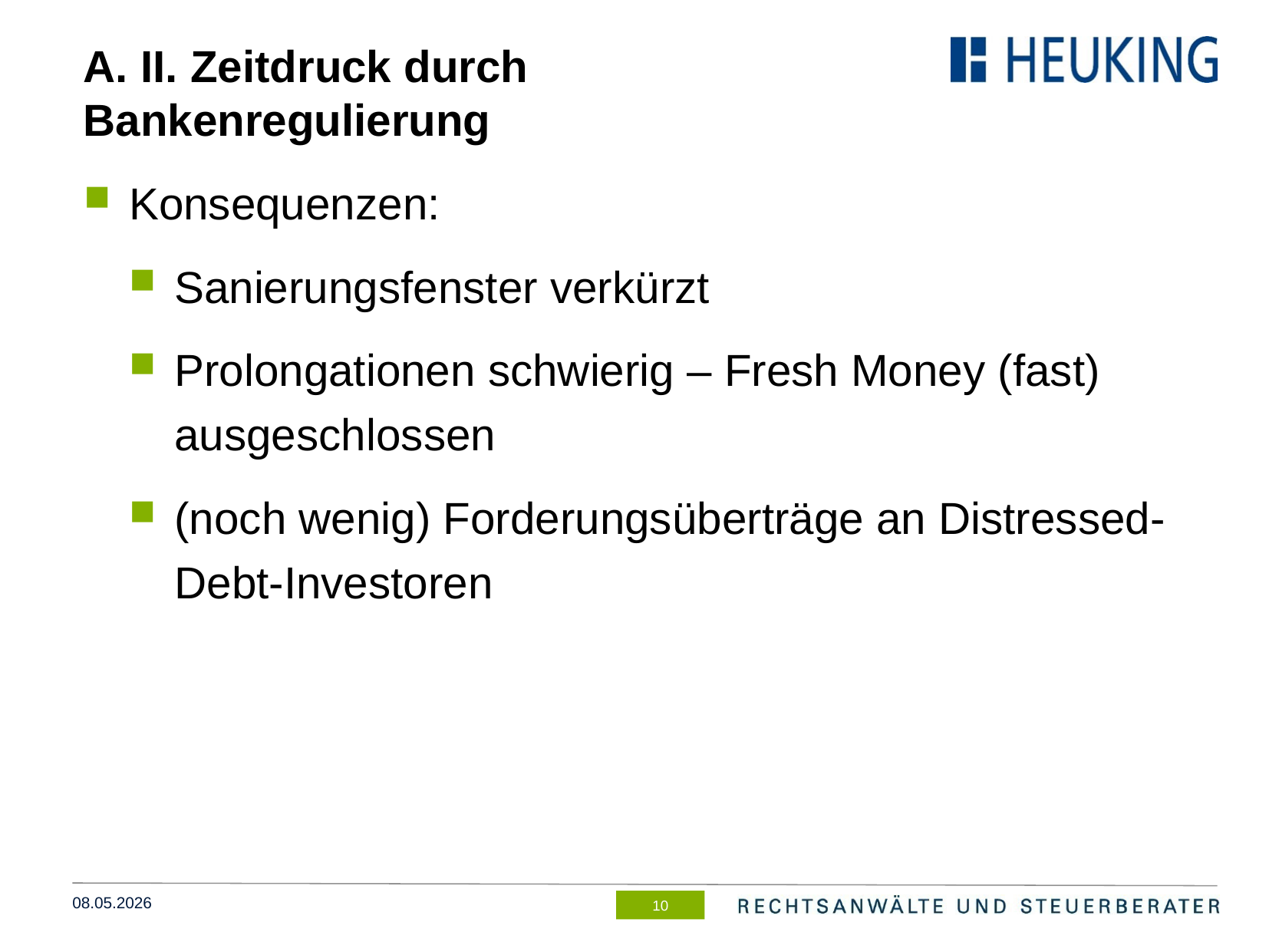

# A. II. Zeitdruck durch Bankenregulierung
Konsequenzen:
Sanierungsfenster verkürzt
Prolongationen schwierig – Fresh Money (fast) ausgeschlossen
(noch wenig) Forderungsüberträge an Distressed-Debt-Investoren